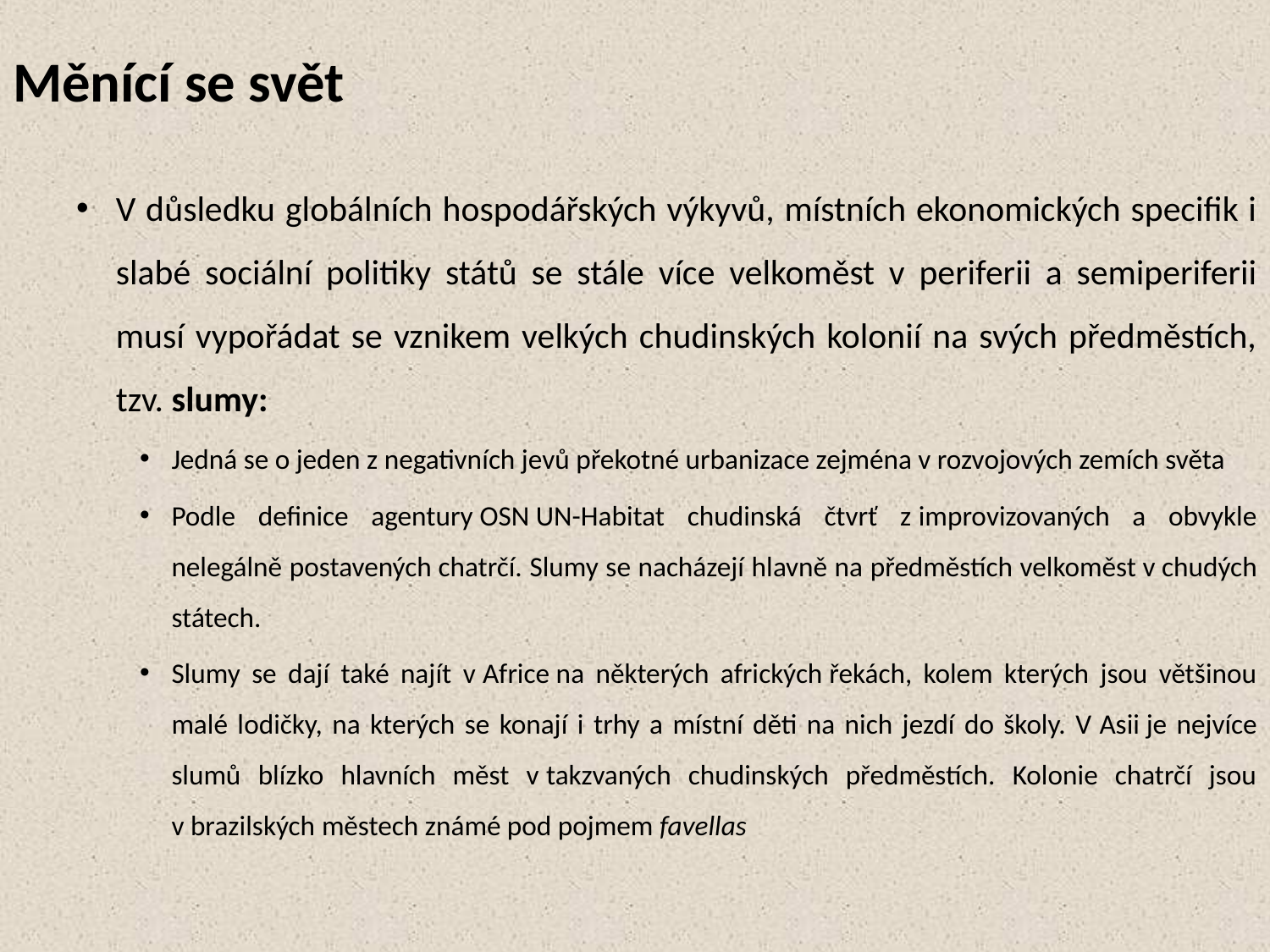

# Měnící se svět
V důsledku globálních hospodářských výkyvů, místních ekonomických specifik i slabé sociální politiky států se stále více velkoměst v periferii a semiperiferii musí vypořádat se vznikem velkých chudinských kolonií na svých předměstích, tzv. slumy:
Jedná se o jeden z negativních jevů překotné urbanizace zejména v rozvojových zemích světa
Podle definice agentury OSN UN-Habitat chudinská čtvrť z improvizovaných a obvykle nelegálně postavených chatrčí. Slumy se nacházejí hlavně na předměstích velkoměst v chudých státech.
Slumy se dají také najít v Africe na některých afrických řekách, kolem kterých jsou většinou malé lodičky, na kterých se konají i trhy a místní děti na nich jezdí do školy. V Asii je nejvíce slumů blízko hlavních měst v takzvaných chudinských předměstích. Kolonie chatrčí jsou v brazilských městech známé pod pojmem favellas